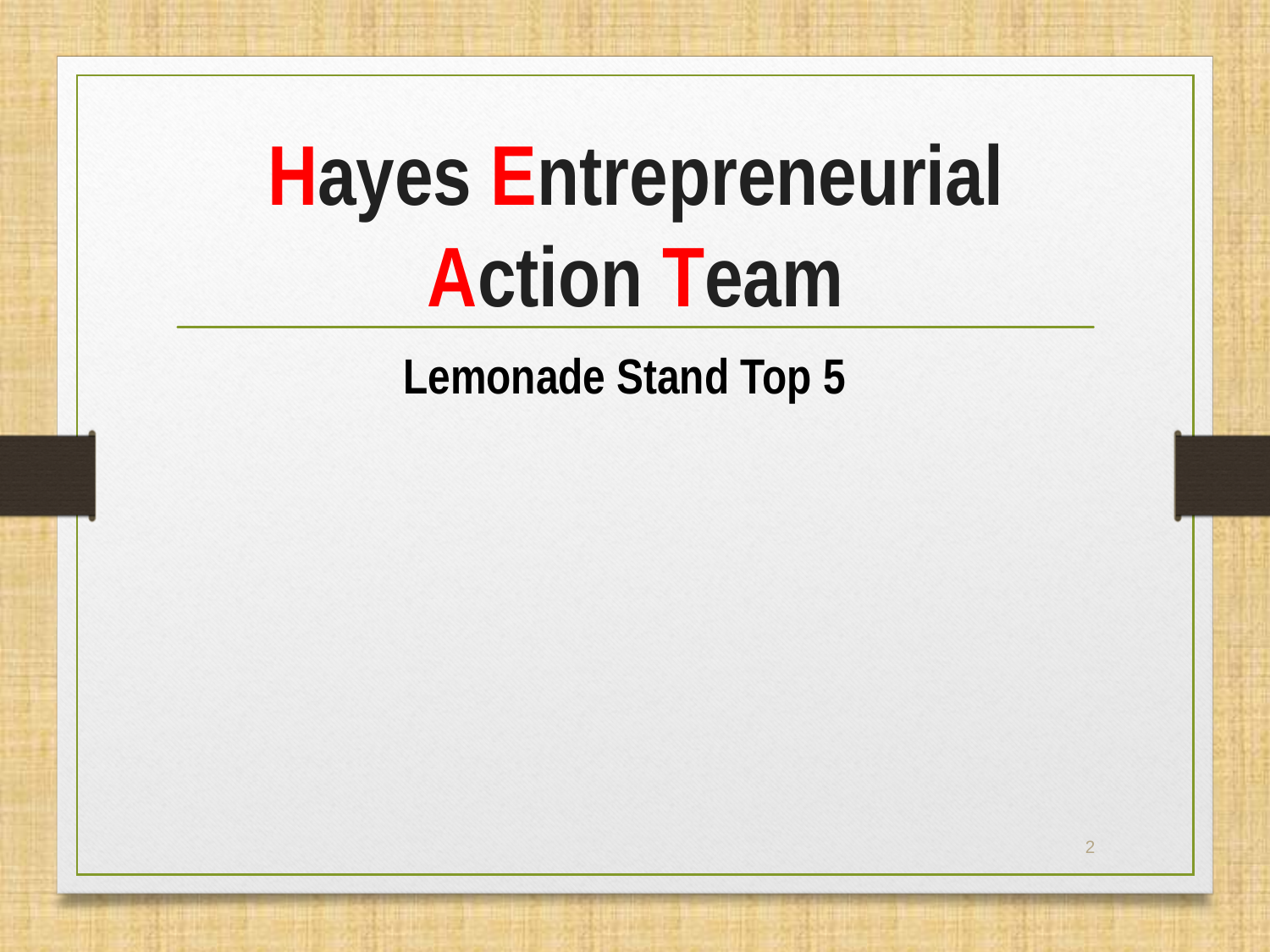

# Hayes Entrepreneurial Action Team
Lemonade Stand Top 5

2